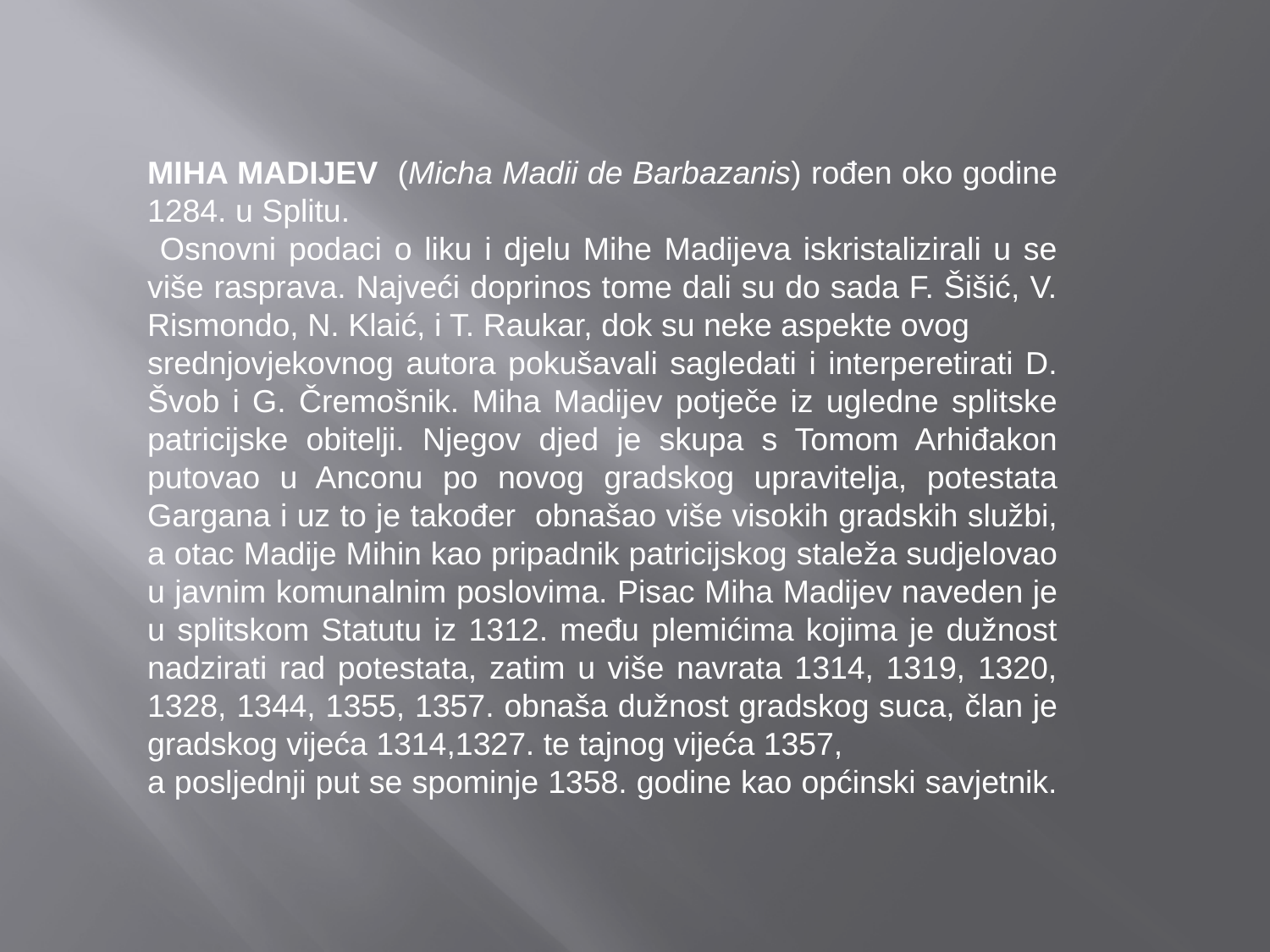

MIHA MADIJEV  (Micha Madii de Barbazanis) rođen oko godine 1284. u Splitu.
 Osnovni podaci o liku i djelu Mihe Madijeva iskristalizirali u se više rasprava. Najveći doprinos tome dali su do sada F. Šišić, V. Rismondo, N. Klaić, i T. Raukar, dok su neke aspekte ovog
srednjovjekovnog autora pokušavali sagledati i interperetirati D. Švob i G. Čremošnik. Miha Madijev potječe iz ugledne splitske patricijske obitelji. Njegov djed je skupa s Tomom Arhiđakon putovao u Anconu po novog gradskog upravitelja, potestata Gargana i uz to je također  obnašao više visokih gradskih službi, a otac Madije Mihin kao pripadnik patricijskog staleža sudjelovao u javnim komunalnim poslovima. Pisac Miha Madijev naveden je u splitskom Statutu iz 1312. među plemićima kojima je dužnost nadzirati rad potestata, zatim u više navrata 1314, 1319, 1320, 1328, 1344, 1355, 1357. obnaša dužnost gradskog suca, član je gradskog vijeća 1314,1327. te tajnog vijeća 1357,
a posljednji put se spominje 1358. godine kao općinski savjetnik.